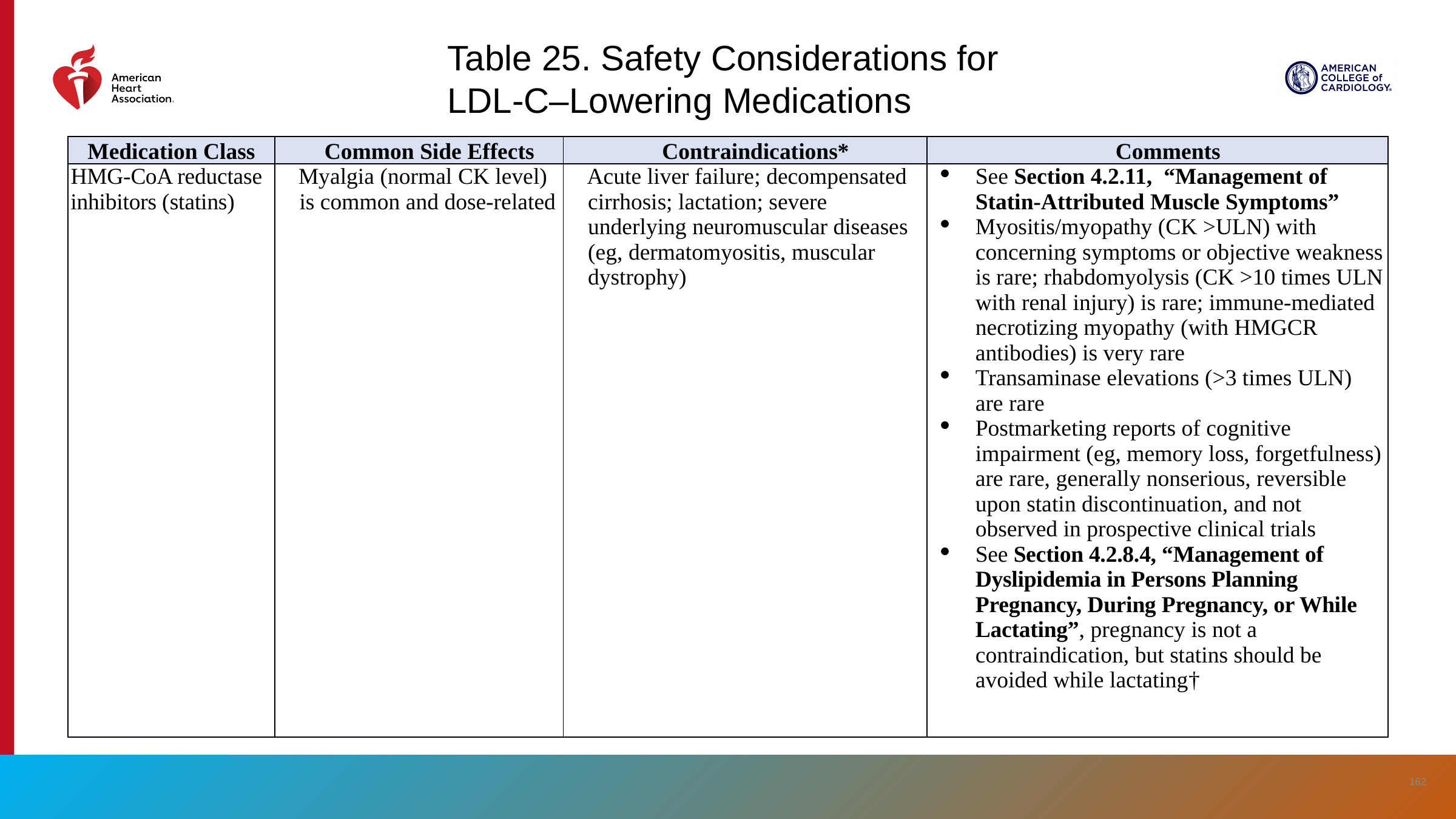

Table 25. Safety Considerations for LDL-C–Lowering Medications
| Medication Class | Common Side Effects | Contraindications\* | Comments |
| --- | --- | --- | --- |
| HMG-CoA reductase inhibitors (statins) | Myalgia (normal CK level) is common and dose-related | Acute liver failure; decompensated cirrhosis; lactation; severe underlying neuromuscular diseases (eg, dermatomyositis, muscular dystrophy) | See Section 4.2.11, “Management of Statin-Attributed Muscle Symptoms” Myositis/myopathy (CK >ULN) with concerning symptoms or objective weakness is rare; rhabdomyolysis (CK >10 times ULN with renal injury) is rare; immune-mediated necrotizing myopathy (with HMGCR antibodies) is very rare Transaminase elevations (>3 times ULN) are rare Postmarketing reports of cognitive impairment (eg, memory loss, forgetfulness) are rare, generally nonserious, reversible upon statin discontinuation, and not observed in prospective clinical trials See Section 4.2.8.4, “Management of Dyslipidemia in Persons Planning Pregnancy, During Pregnancy, or While Lactating”, pregnancy is not a contraindication, but statins should be avoided while lactating† |
162